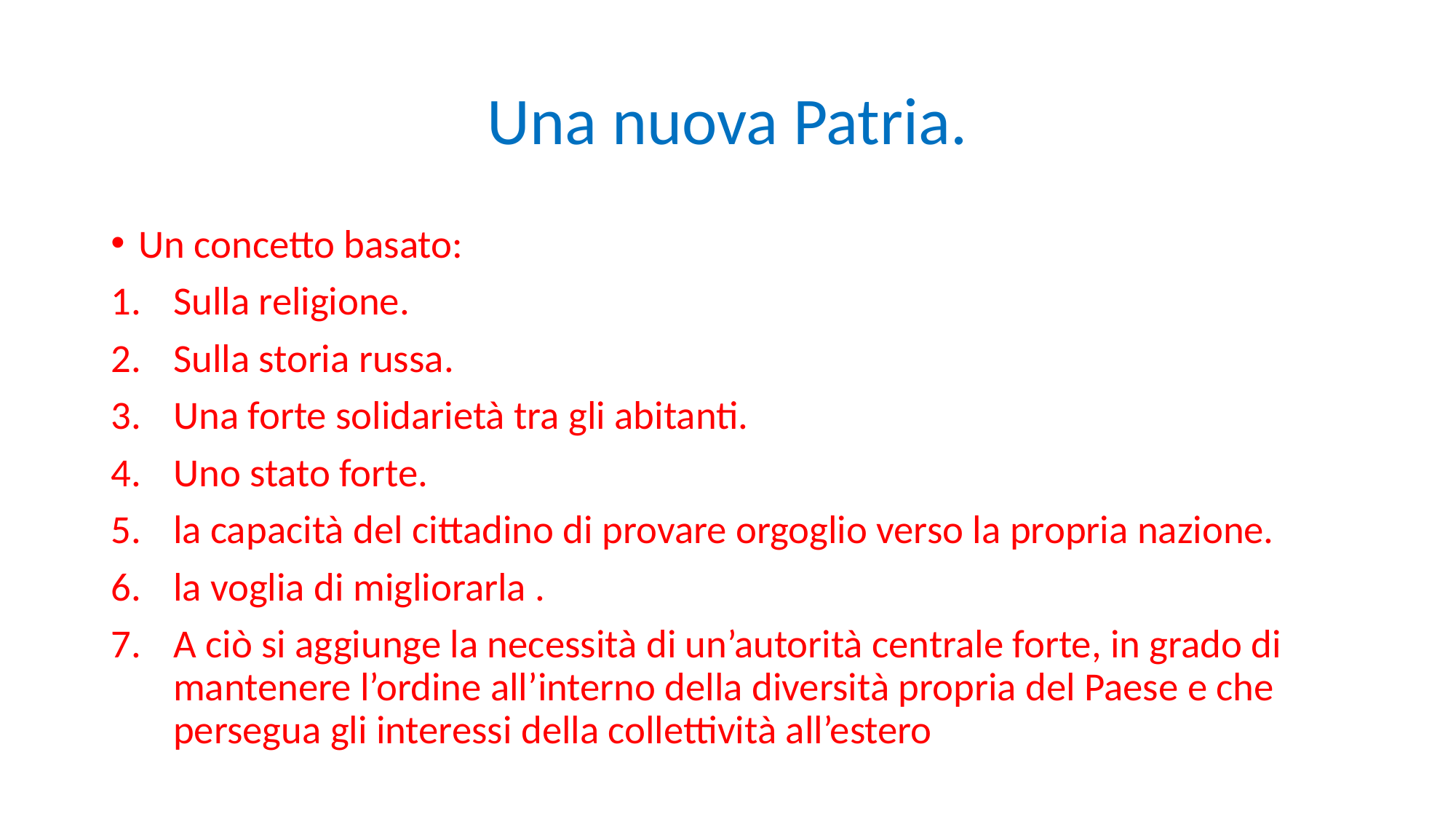

# Una nuova Patria.
Un concetto basato:
Sulla religione.
Sulla storia russa.
Una forte solidarietà tra gli abitanti.
Uno stato forte.
la capacità del cittadino di provare orgoglio verso la propria nazione.
la voglia di migliorarla .
A ciò si aggiunge la necessità di un’autorità centrale forte, in grado di mantenere l’ordine all’interno della diversità propria del Paese e che persegua gli interessi della collettività all’estero